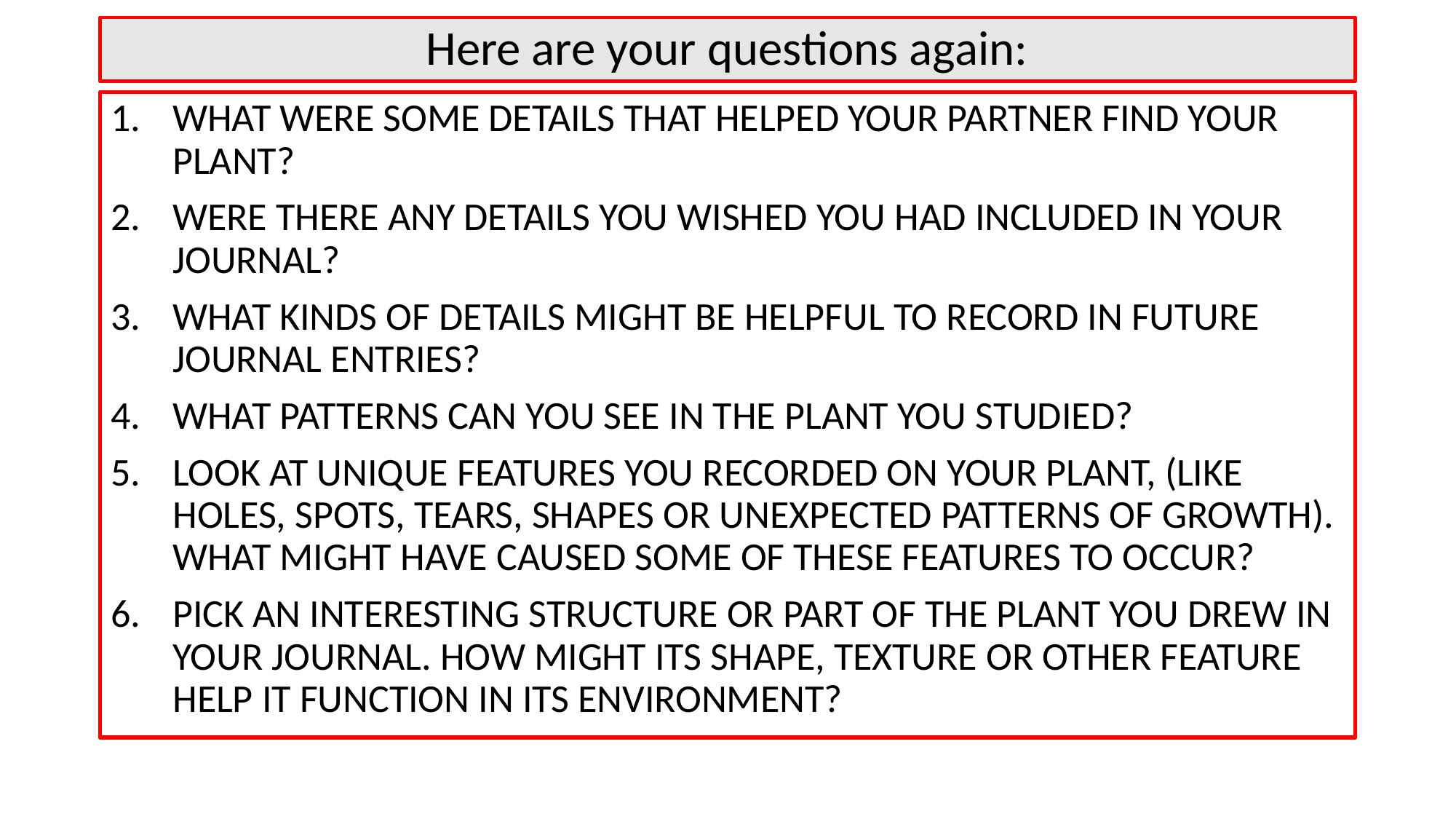

# Here are your questions again:
WHAT WERE SOME DETAILS THAT HELPED YOUR PARTNER FIND YOUR PLANT?
WERE THERE ANY DETAILS YOU WISHED YOU HAD INCLUDED IN YOUR JOURNAL?
WHAT KINDS OF DETAILS MIGHT BE HELPFUL TO RECORD IN FUTURE JOURNAL ENTRIES?
WHAT PATTERNS CAN YOU SEE IN THE PLANT YOU STUDIED?
LOOK AT UNIQUE FEATURES YOU RECORDED ON YOUR PLANT, (LIKE HOLES, SPOTS, TEARS, SHAPES OR UNEXPECTED PATTERNS OF GROWTH). WHAT MIGHT HAVE CAUSED SOME OF THESE FEATURES TO OCCUR?
PICK AN INTERESTING STRUCTURE OR PART OF THE PLANT YOU DREW IN YOUR JOURNAL. HOW MIGHT ITS SHAPE, TEXTURE OR OTHER FEATURE HELP IT FUNCTION IN ITS ENVIRONMENT?